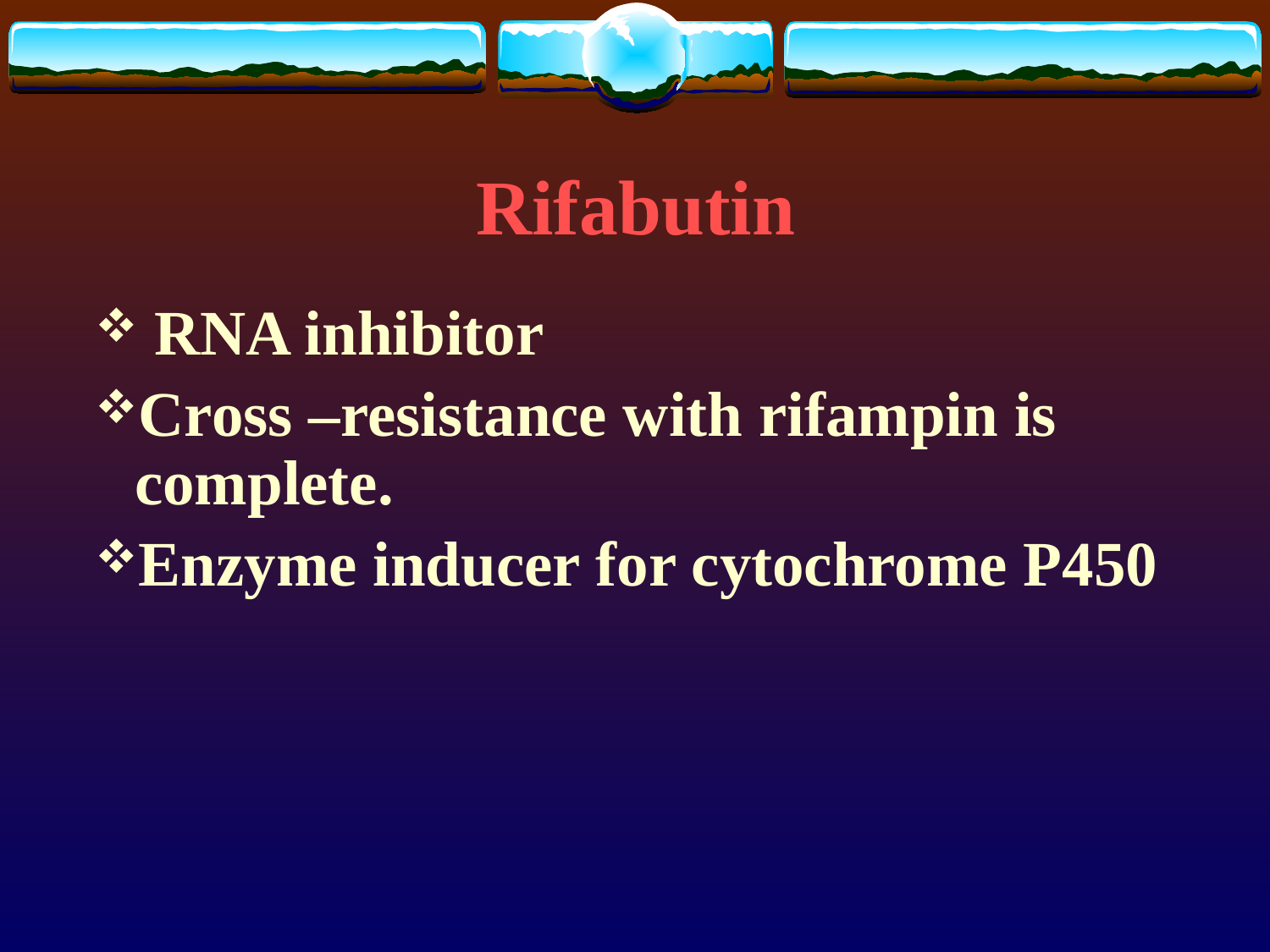

# Rifabutin
 RNA inhibitor
Cross –resistance with rifampin is complete.
Enzyme inducer for cytochrome P450